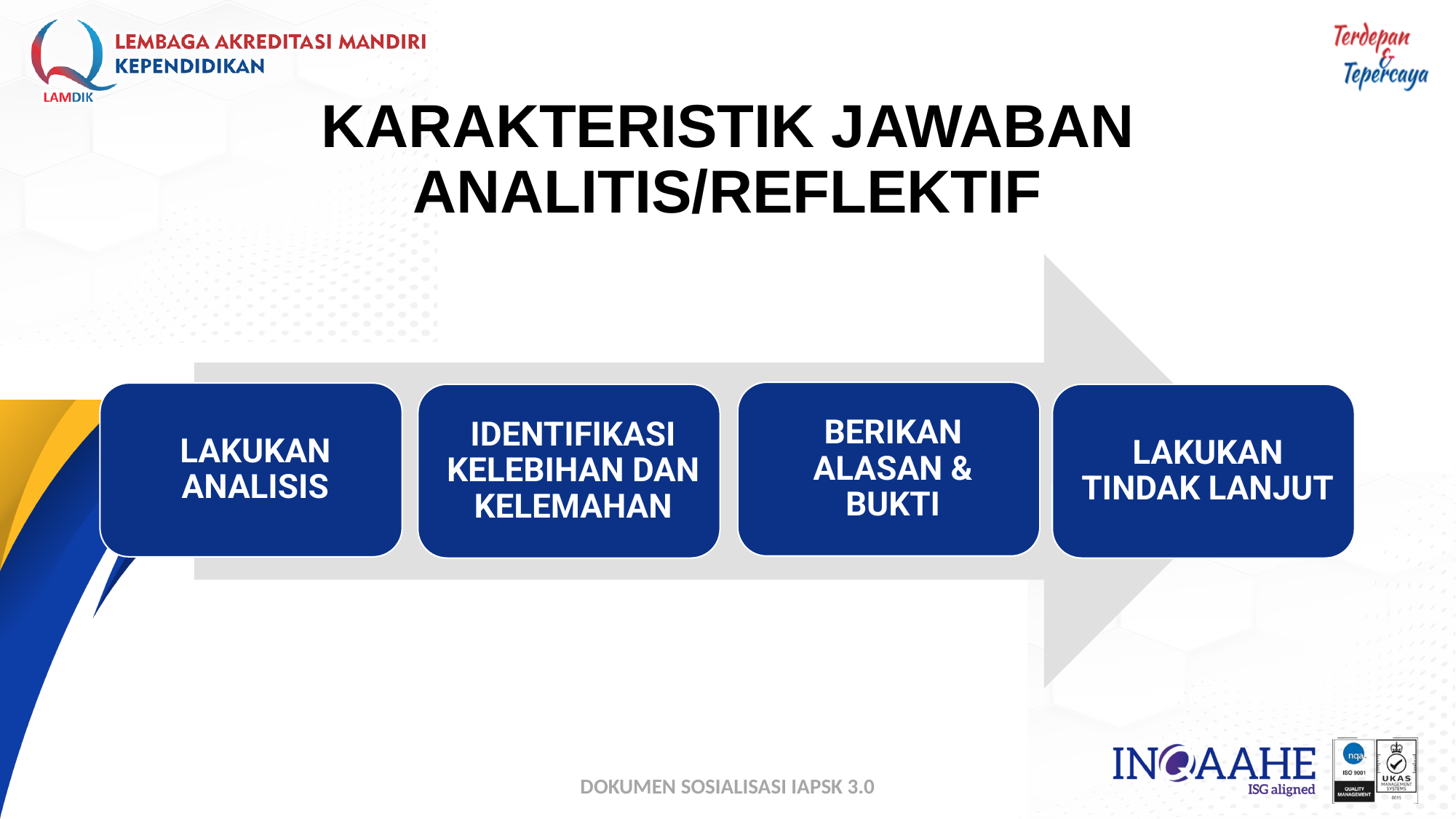

# KARAKTERISTIK JAWABAN ANALITIS/REFLEKTIF
LAKUKAN ANALISIS
IDENTIFIKASI KELEBIHAN DAN KELEMAHAN
BERIKAN ALASAN & BUKTI
LAKUKAN TINDAK LANJUT